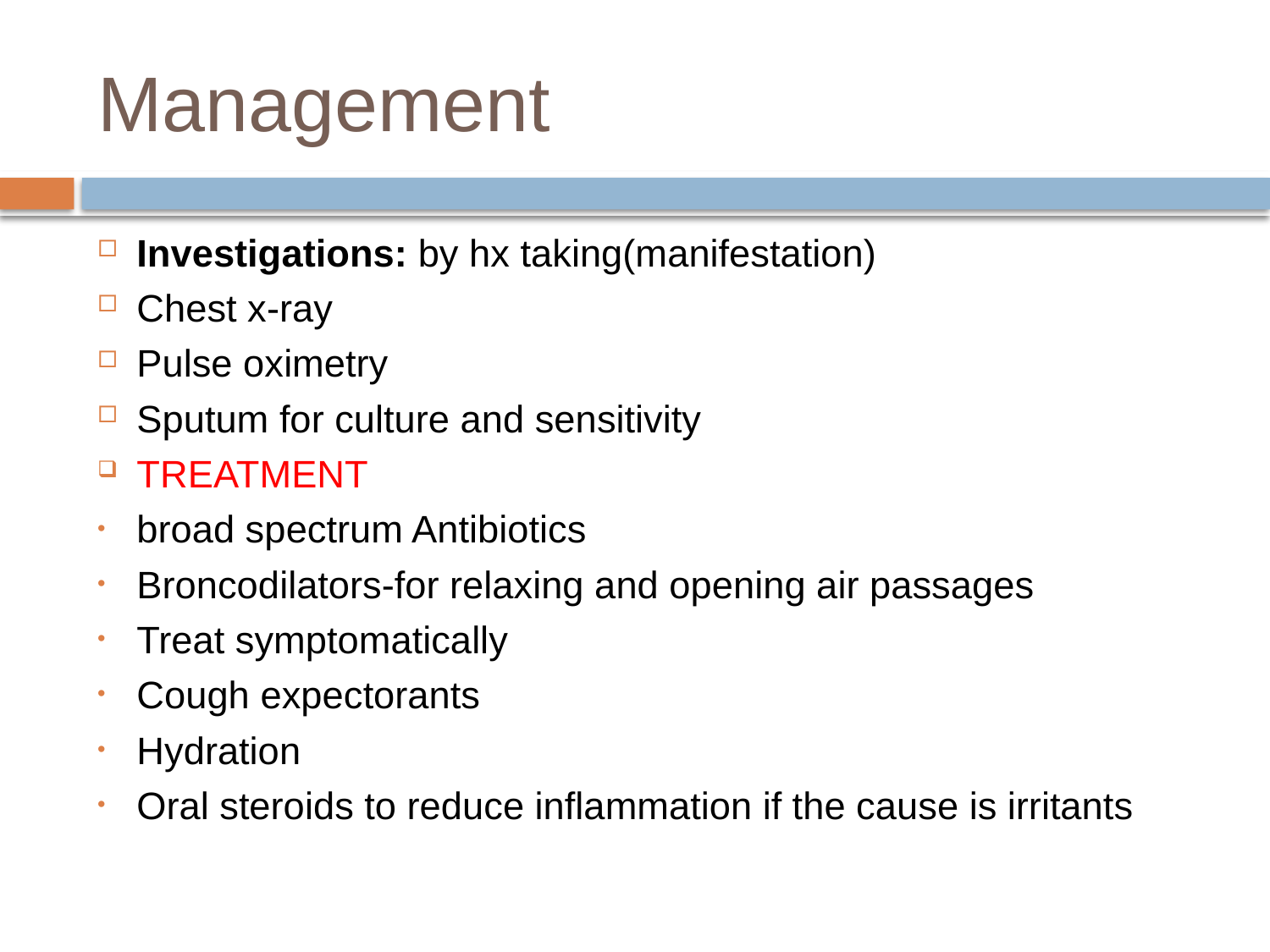

# Management
Investigations: by hx taking(manifestation)
Chest x-ray
Pulse oximetry
Sputum for culture and sensitivity
TREATMENT
broad spectrum Antibiotics
Broncodilators-for relaxing and opening air passages
Treat symptomatically
Cough expectorants
Hydration
Oral steroids to reduce inflammation if the cause is irritants